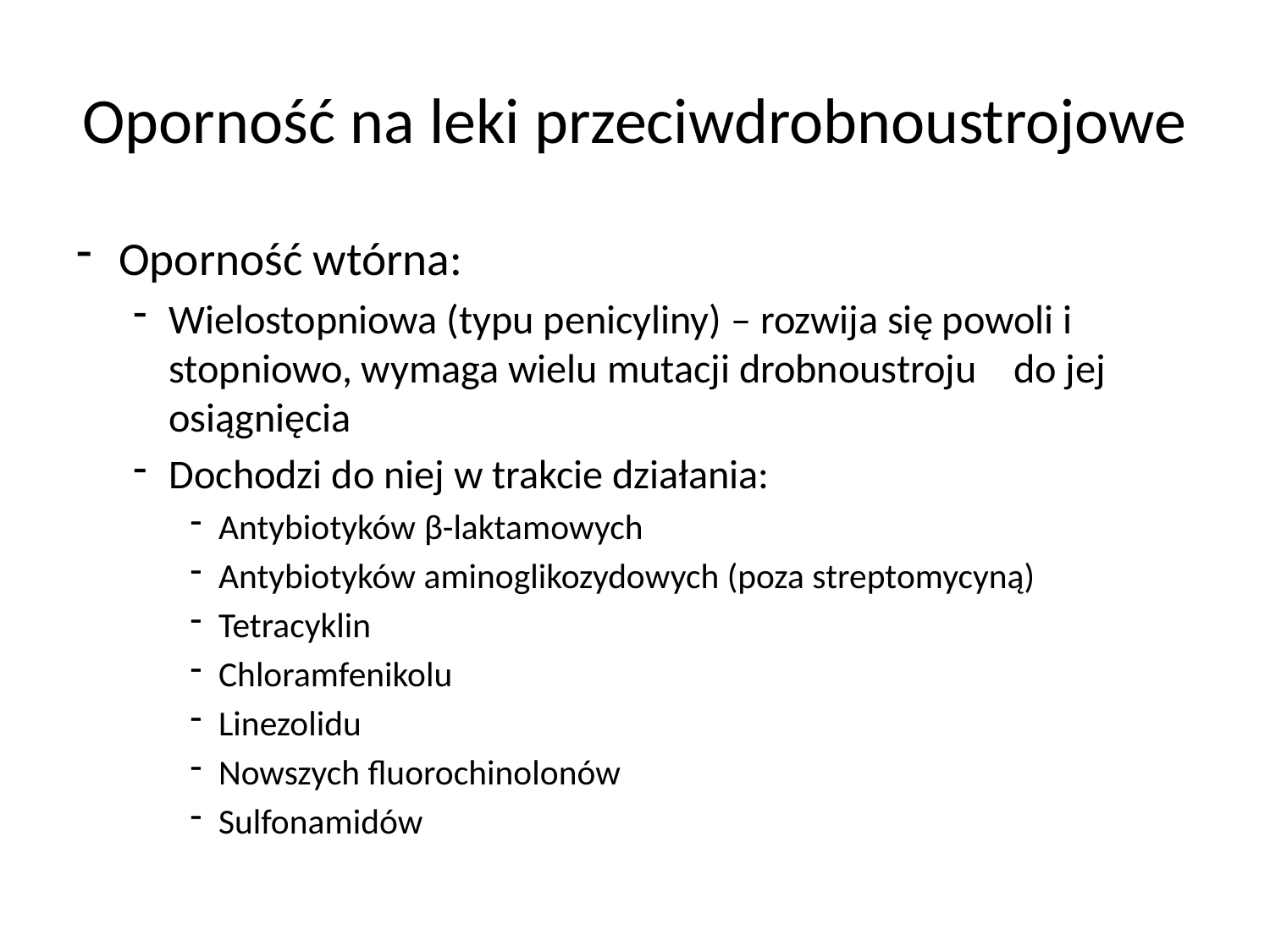

# Oporność na leki przeciwdrobnoustrojowe
Oporność wtórna:
Wielostopniowa (typu penicyliny) – rozwija się powoli i stopniowo, wymaga wielu mutacji drobnoustroju    do jej osiągnięcia
Dochodzi do niej w trakcie działania:
Antybiotyków β-laktamowych
Antybiotyków aminoglikozydowych (poza streptomycyną)
Tetracyklin
Chloramfenikolu
Linezolidu
Nowszych fluorochinolonów
Sulfonamidów